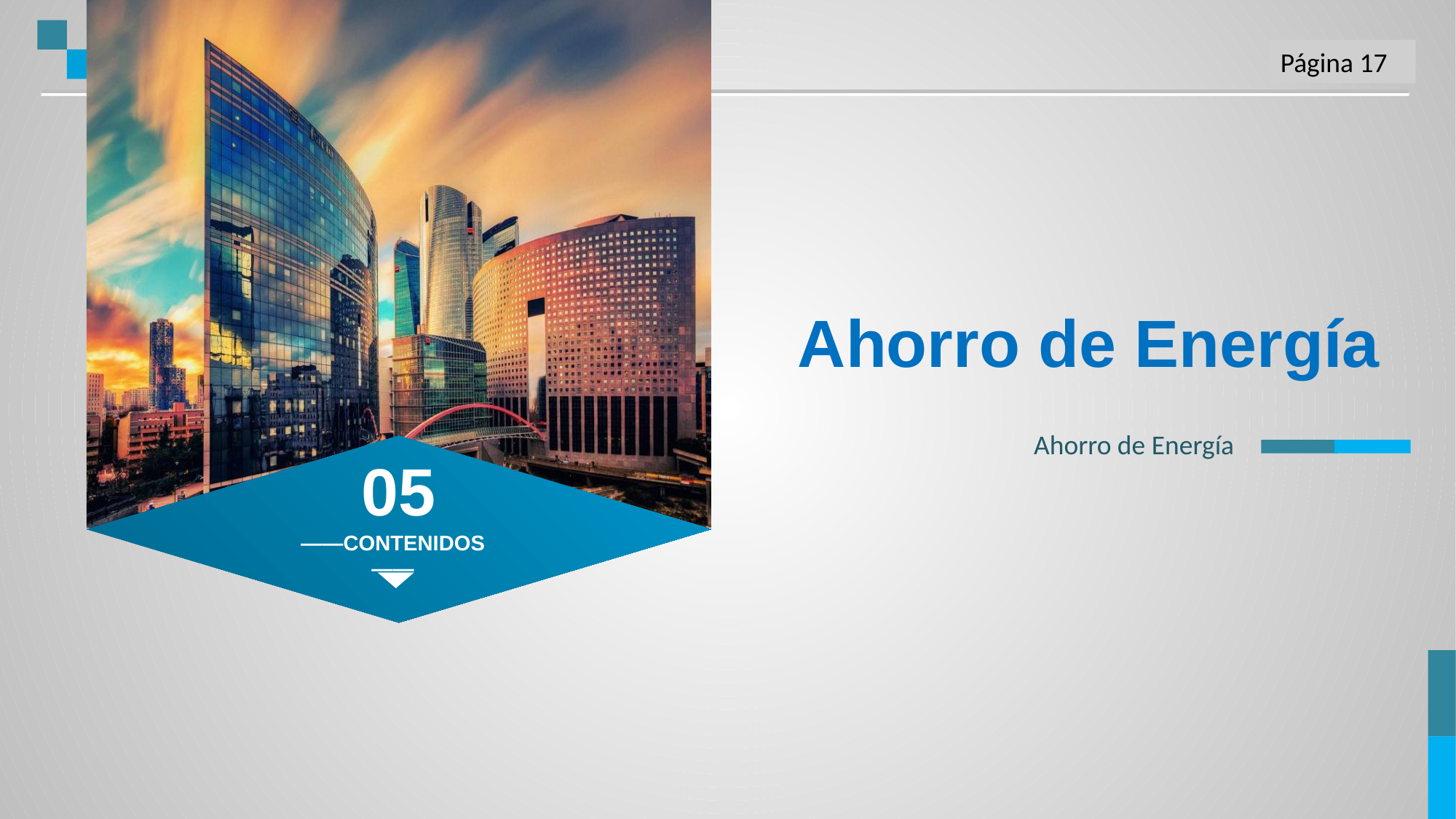

Página 17
Ahorro de Energía
Ahorro de Energía

05
——CONTENIDOS——